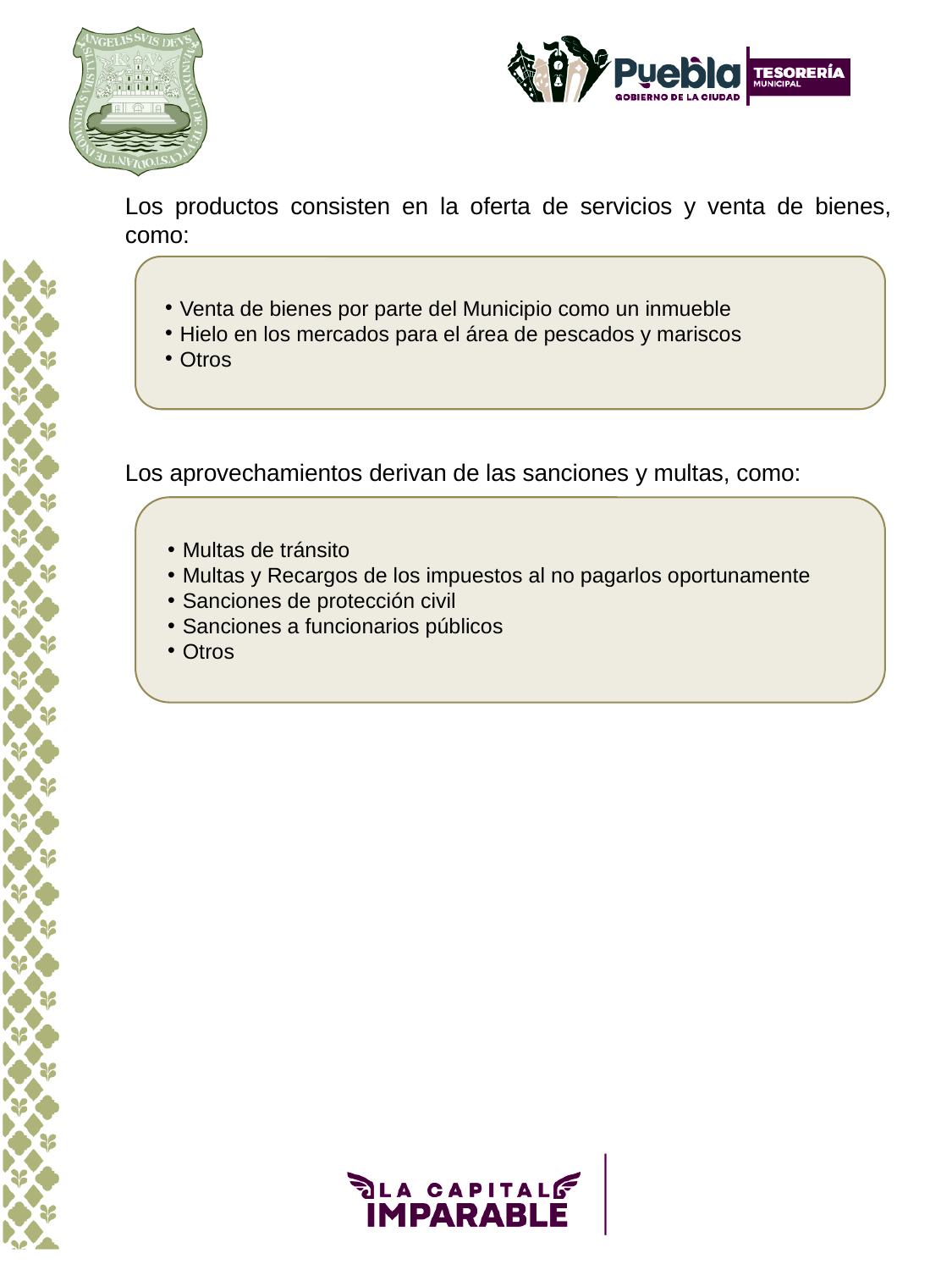

Los productos consisten en la oferta de servicios y venta de bienes, como:
Venta de bienes por parte del Municipio como un inmueble
Hielo en los mercados para el área de pescados y mariscos
Otros
Los aprovechamientos derivan de las sanciones y multas, como:
Multas de tránsito
Multas y Recargos de los impuestos al no pagarlos oportunamente
Sanciones de protección civil
Sanciones a funcionarios públicos
Otros